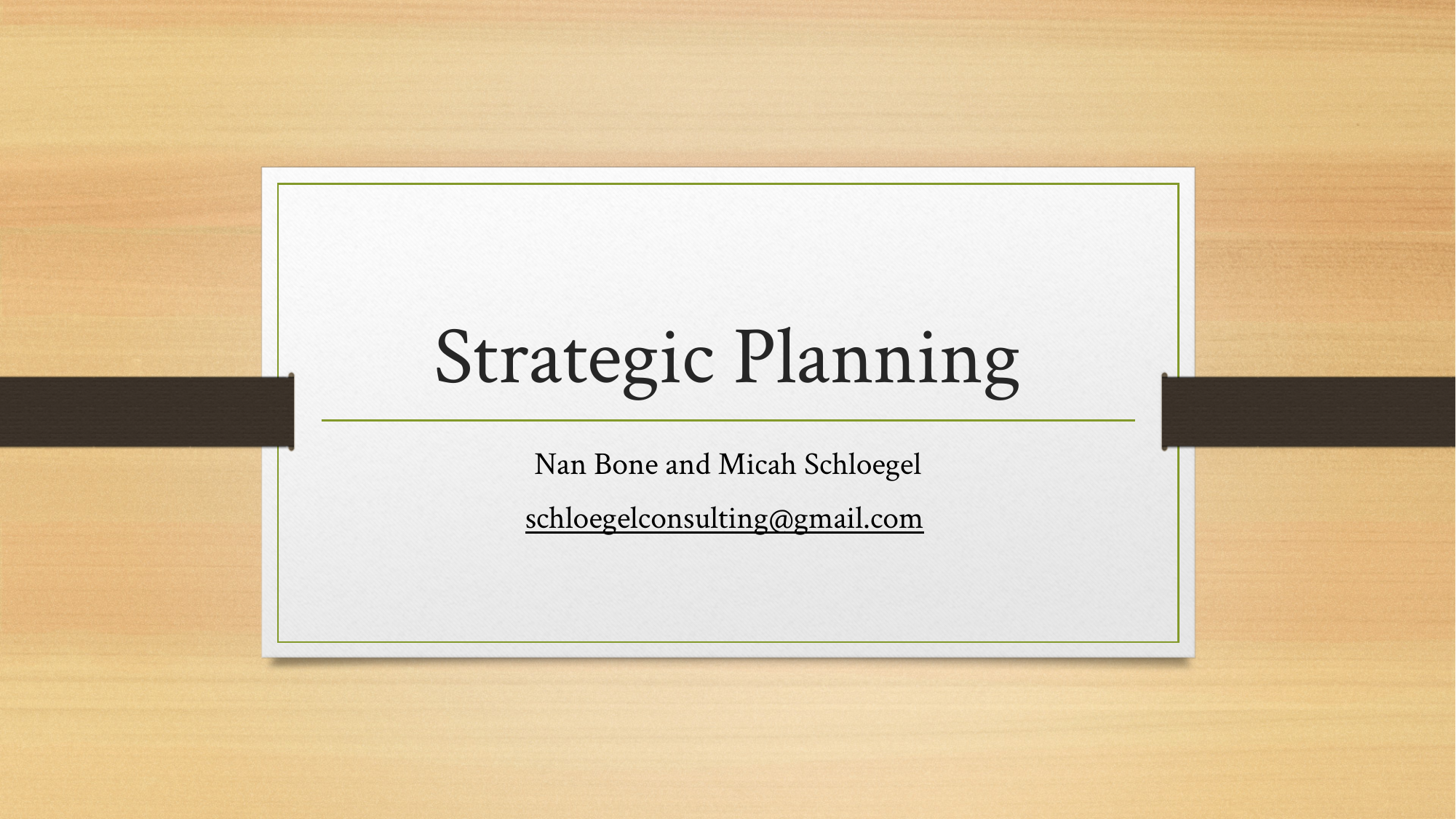

# Strategic Planning
Nan Bone and Micah Schloegel
schloegelconsulting@gmail.com